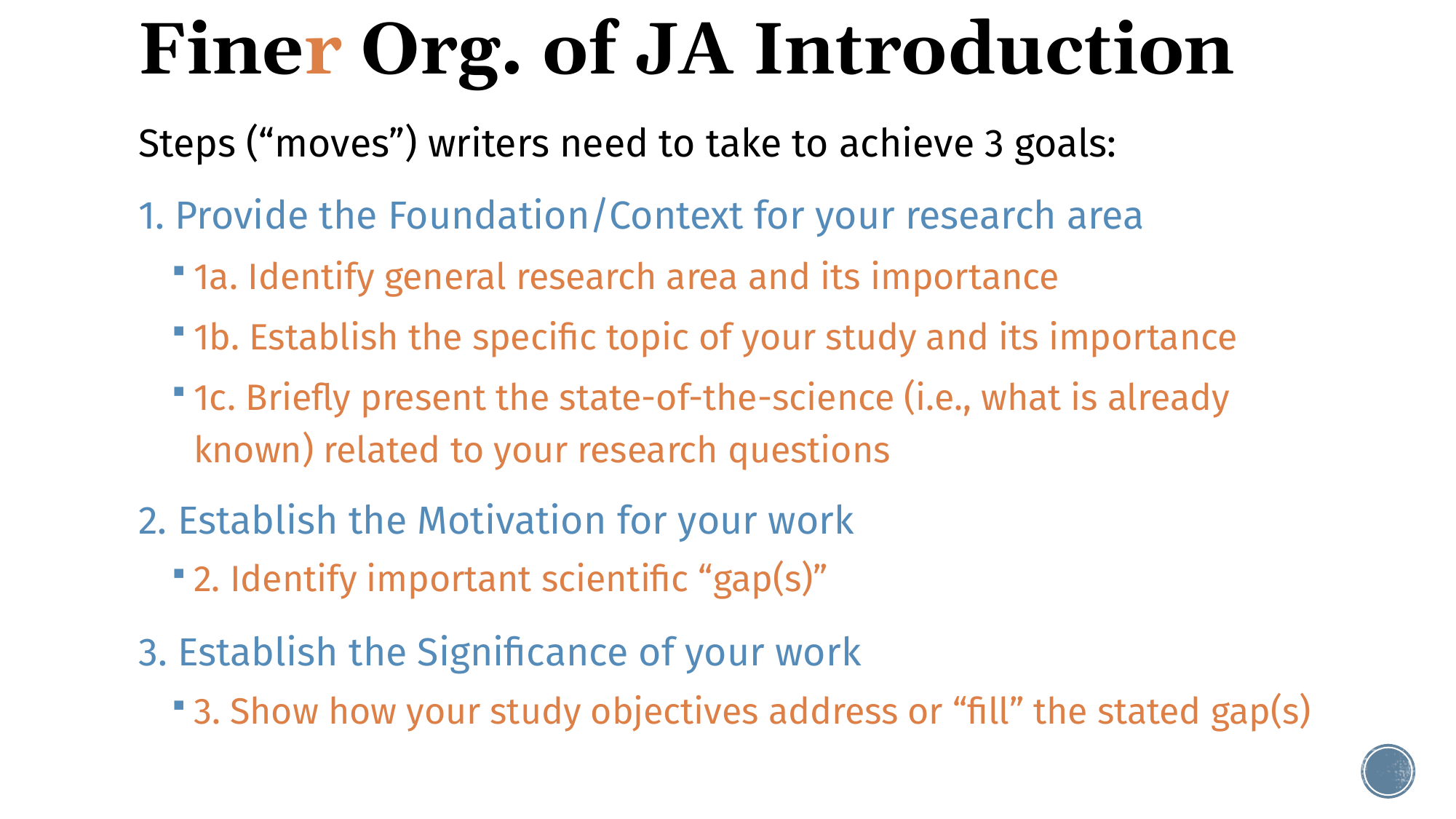

# Finer Org. of JA Introduction
Steps (“moves”) writers need to take to achieve 3 goals:
1. Provide the Foundation/Context for your research area
1a. Identify general research area and its importance
1b. Establish the specific topic of your study and its importance
1c. Briefly present the state-of-the-science (i.e., what is already known) related to your research questions
2. Establish the Motivation for your work
2. Identify important scientific “gap(s)”
3. Establish the Significance of your work
3. Show how your study objectives address or “fill” the stated gap(s)